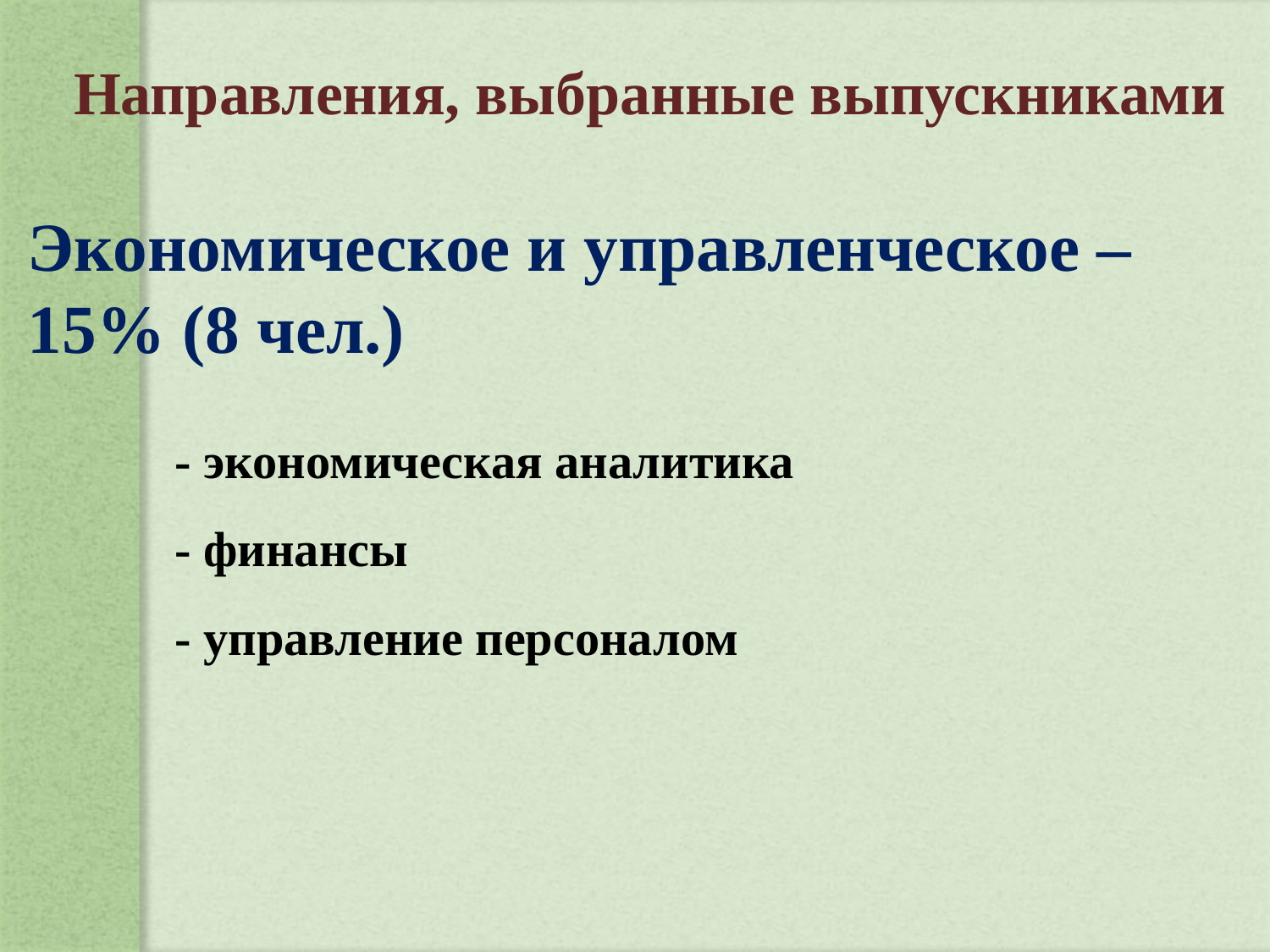

# Направления, выбранные выпускниками
Экономическое и управленческое – 15% (8 чел.)

            - экономическая аналитика
            - финансы
            - управление персоналом